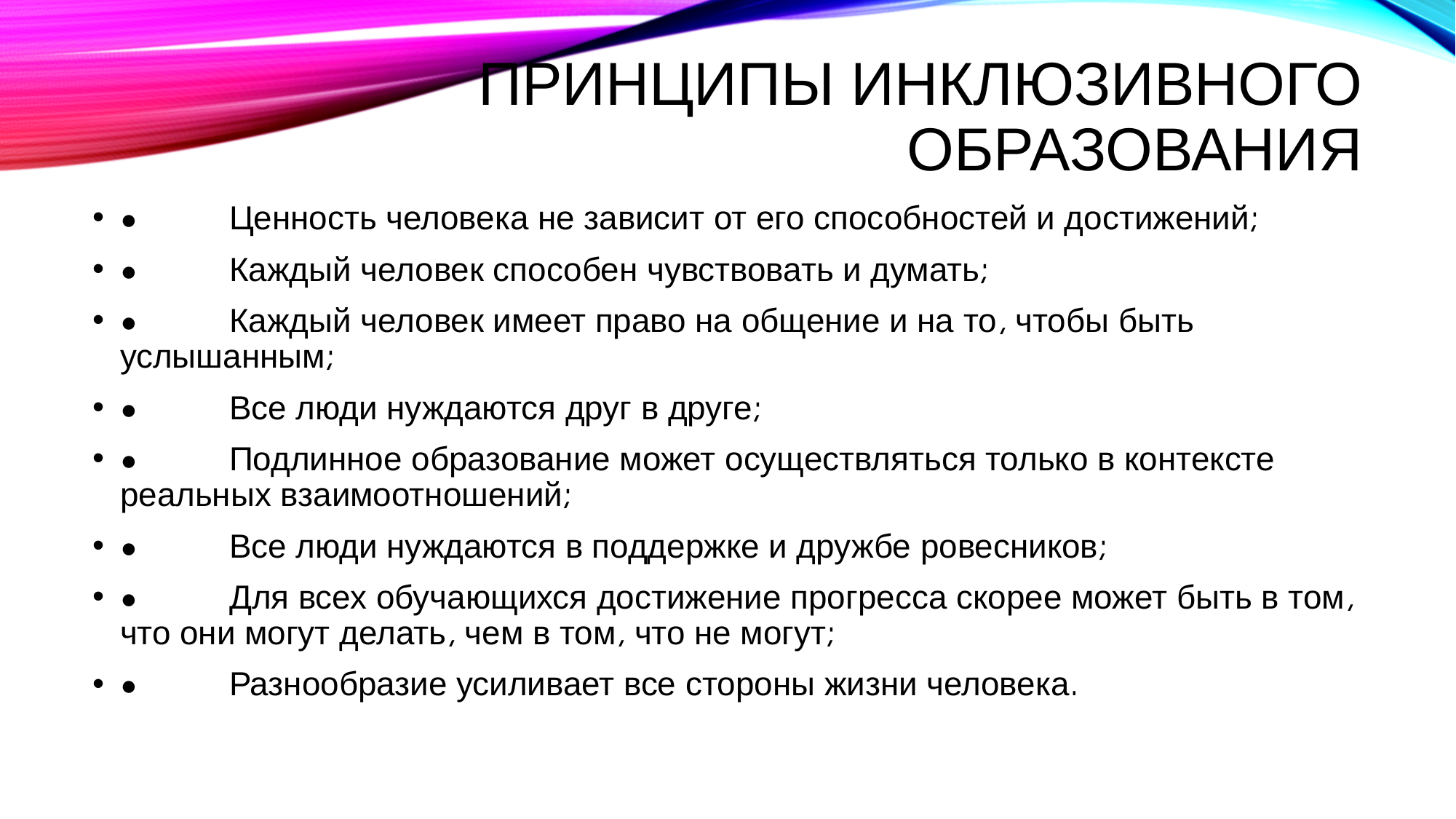

# Принципы инклюзивного образования
•	Ценность человека не зависит от его способностей и достижений;
•	Каждый человек способен чувствовать и думать;
•	Каждый человек имеет право на общение и на то, чтобы быть услышанным;
•	Все люди нуждаются друг в друге;
•	Подлинное образование может осуществляться только в контексте реальных взаимоотношений;
•	Все люди нуждаются в поддержке и дружбе ровесников;
•	Для всех обучающихся достижение прогресса скорее может быть в том, что они могут делать, чем в том, что не могут;
•	Разнообразие усиливает все стороны жизни человека.